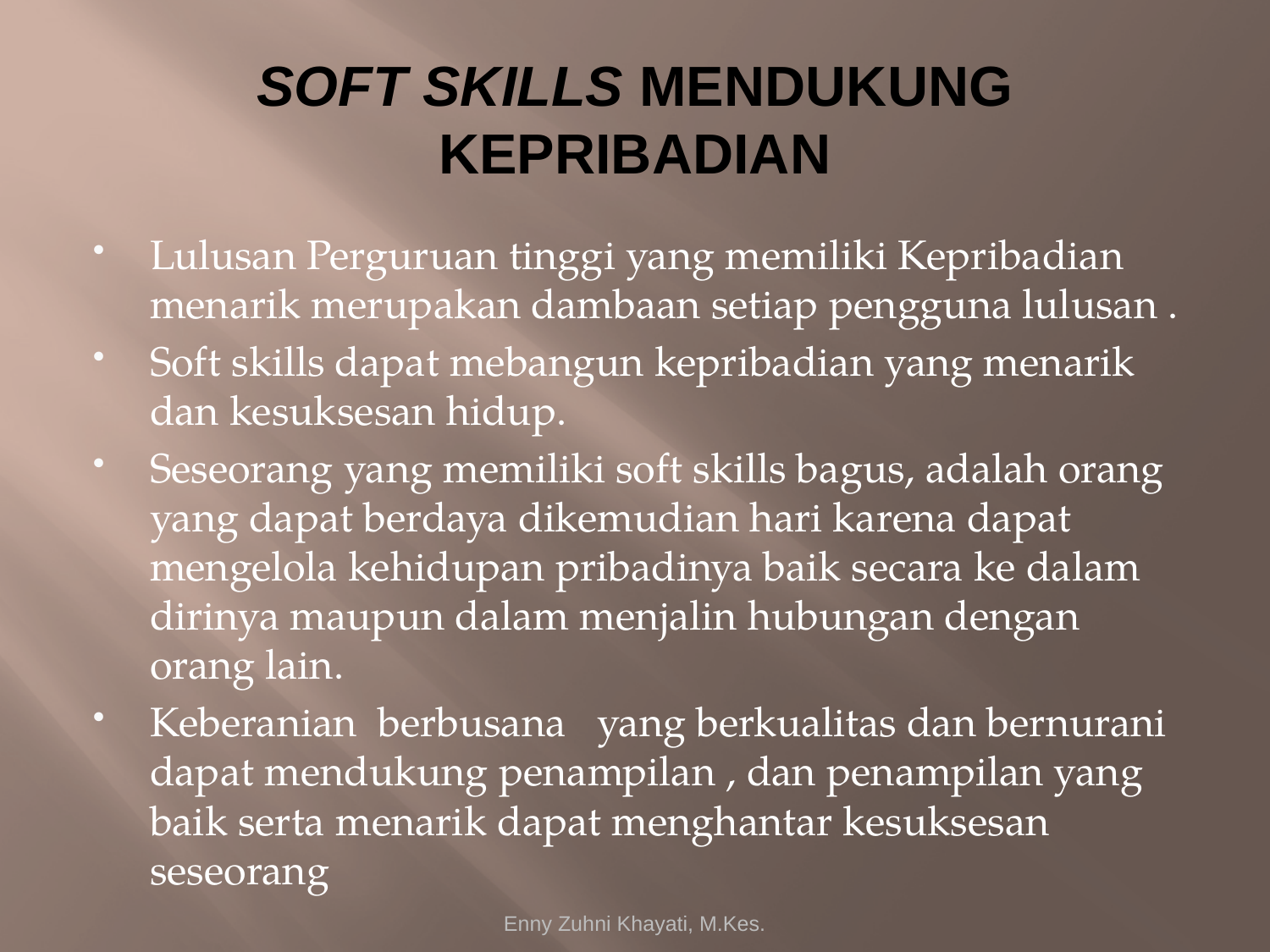

# SOFT SKILLS MENDUKUNG KEPRIBADIAN
Lulusan Perguruan tinggi yang memiliki Kepribadian  menarik merupakan dambaan setiap pengguna lulusan .
Soft skills dapat mebangun kepribadian yang menarik dan kesuksesan hidup.
Seseorang yang memiliki soft skills bagus, adalah orang yang dapat berdaya dikemudian hari karena dapat mengelola kehidupan pribadinya baik secara ke dalam  dirinya maupun dalam menjalin hubungan dengan orang lain.
Keberanian  berbusana   yang berkualitas dan bernurani dapat mendukung penampilan , dan penampilan yang baik serta menarik dapat menghantar kesuksesan seseorang

Enny Zuhni Khayati, M.Kes.